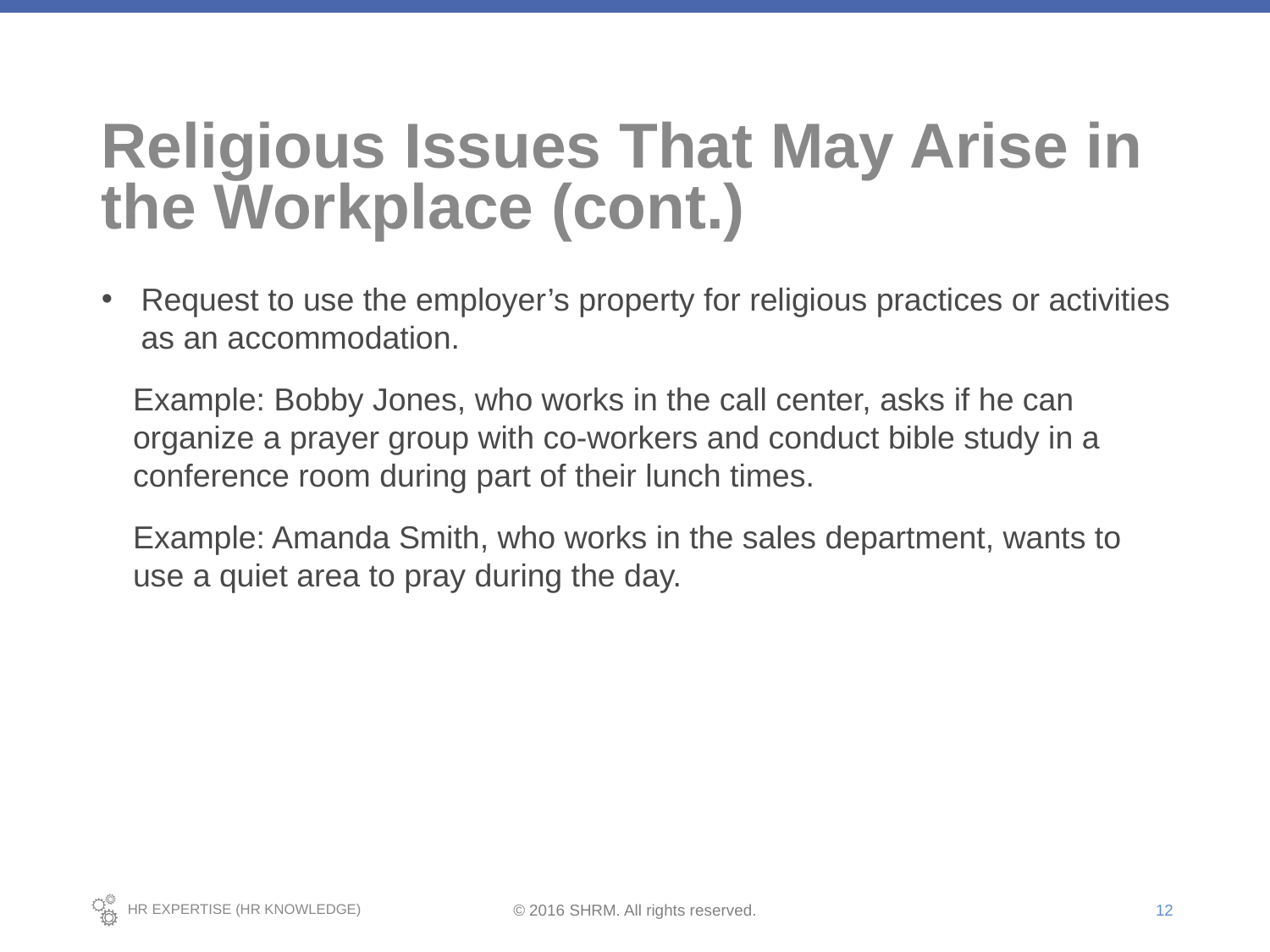

# Religious Issues That May Arise in the Workplace (cont.)
Request to use the employer’s property for religious practices or activities as an accommodation.
Example: Bobby Jones, who works in the call center, asks if he can organize a prayer group with co-workers and conduct bible study in a conference room during part of their lunch times.
Example: Amanda Smith, who works in the sales department, wants to use a quiet area to pray during the day.
12